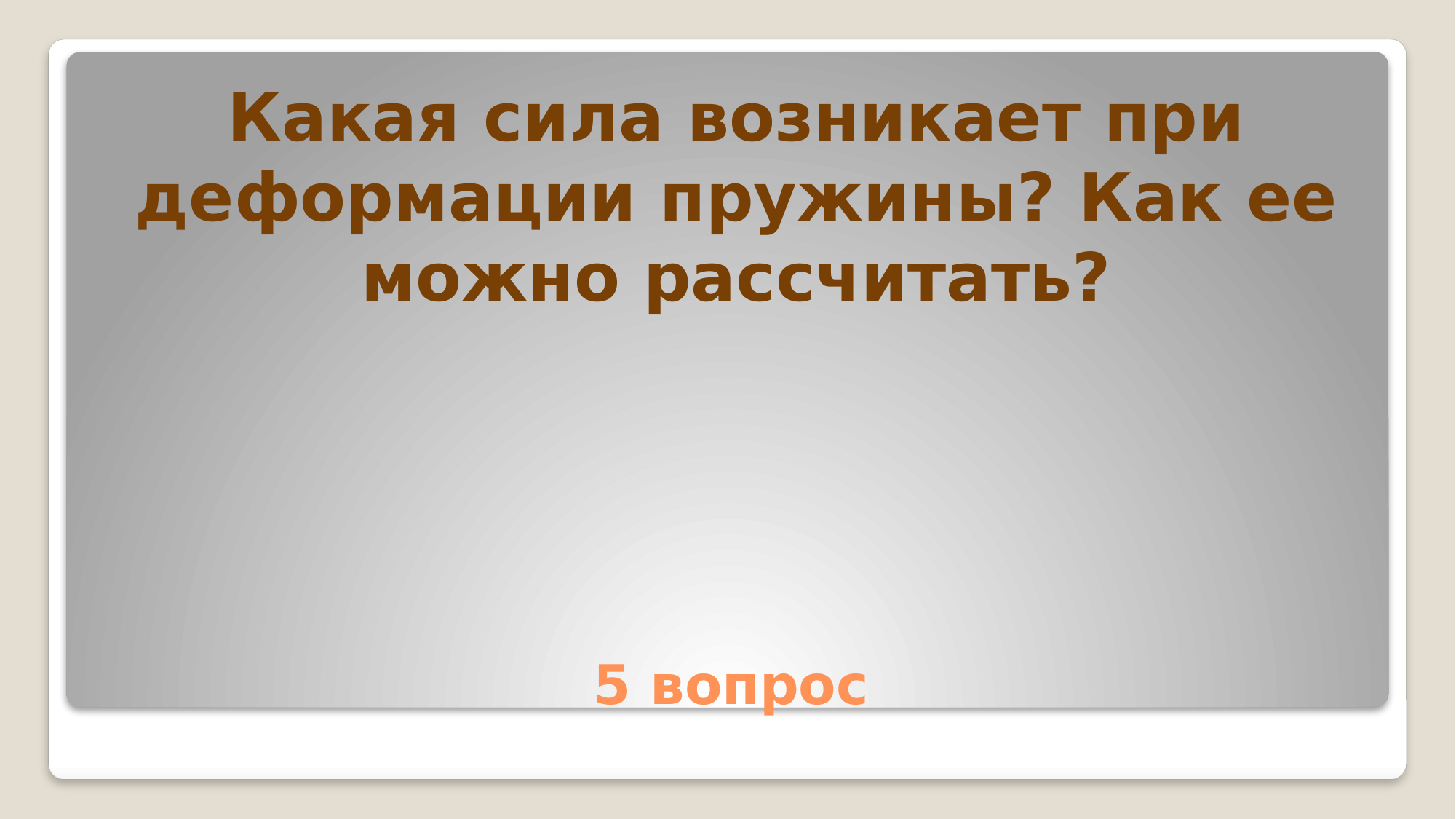

Какая сила возникает при деформации пружины? Как ее можно рассчитать?
# 5 вопрос